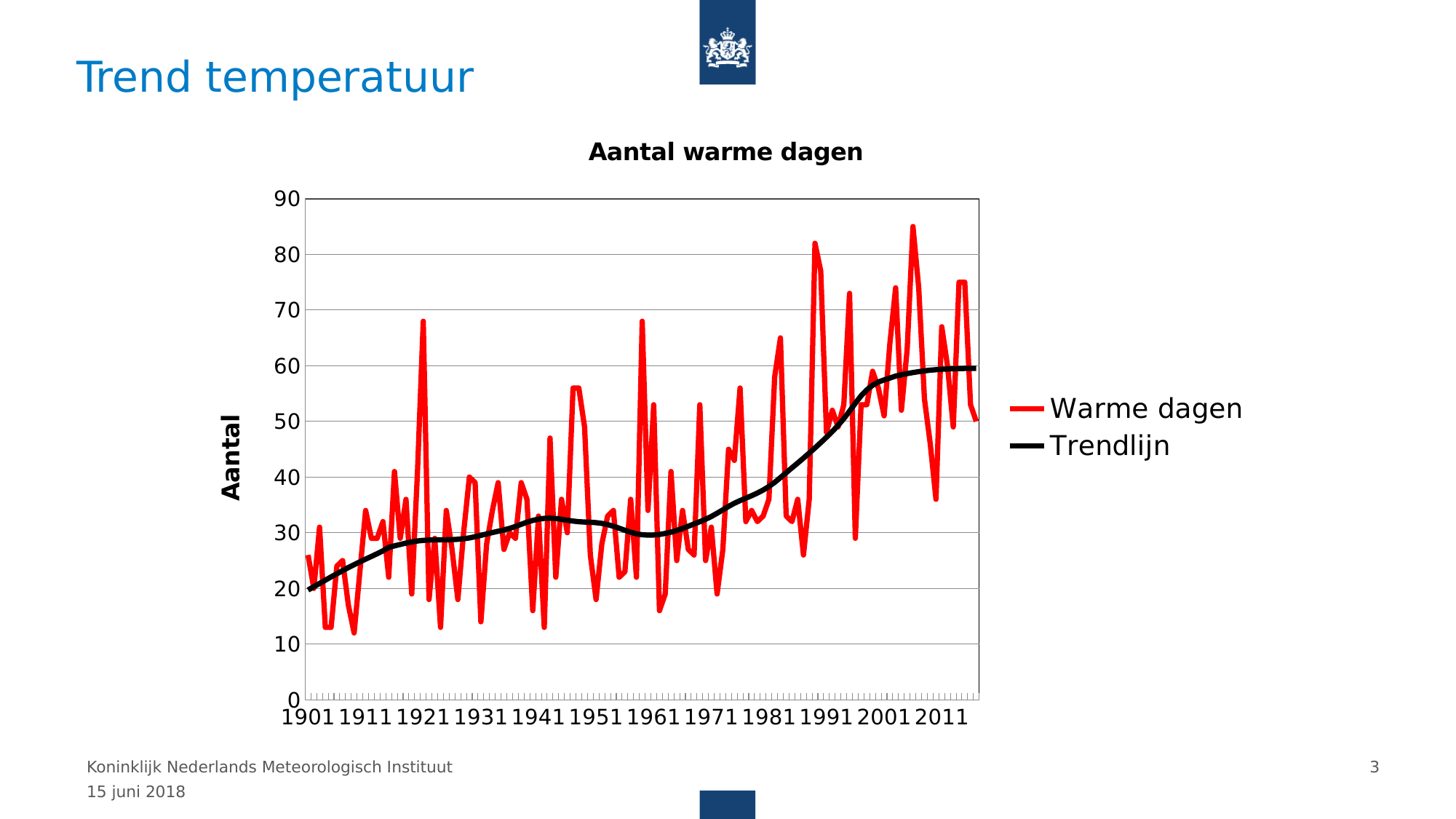

# Trend temperatuur

### Chart: Aantal warme dagen

| Category |  |  |
|---|---|---|
| 1901 | 26.0 | 19.71 |
| 1902 | 20.0 | 20.3 |
| 1903 | 31.0 | 20.89 |
| 1904 | 13.0 | 21.48 |
| 1905 | 13.0 | 22.06 |
| 1906 | 24.0 | 22.63 |
| 1907 | 25.0 | 23.19 |
| 1908 | 17.0 | 23.74 |
| 1909 | 12.0 | 24.26 |
| 1910 | 23.0 | 24.77 |
| 1911 | 34.0 | 25.26 |
| 1912 | 29.0 | 25.74 |
| 1913 | 29.0 | 26.23 |
| 1914 | 32.0 | 26.76 |
| 1915 | 22.0 | 27.37 |
| 1916 | 41.0 | 27.64 |
| 1917 | 29.0 | 27.89 |
| 1918 | 36.0 | 28.14 |
| 1919 | 19.0 | 28.35 |
| 1920 | 41.0 | 28.52 |
| 1921 | 68.0 | 28.63 |
| 1922 | 18.0 | 28.69 |
| 1923 | 29.0 | 28.71 |
| 1924 | 13.0 | 28.72 |
| 1925 | 34.0 | 28.74 |
| 1926 | 27.0 | 28.76 |
| 1927 | 18.0 | 28.82 |
| 1928 | 30.0 | 28.92 |
| 1929 | 40.0 | 29.07 |
| 1930 | 39.0 | 29.28 |
| 1931 | 14.0 | 29.53 |
| 1932 | 28.0 | 29.78 |
| 1933 | 34.0 | 30.03 |
| 1934 | 39.0 | 30.26 |
| 1935 | 27.0 | 30.5 |
| 1936 | 30.0 | 30.78 |
| 1937 | 29.0 | 31.12 |
| 1938 | 39.0 | 31.51 |
| 1939 | 36.0 | 31.9 |
| 1940 | 16.0 | 32.21 |
| 1941 | 33.0 | 32.44 |
| 1942 | 13.0 | 32.57 |
| 1943 | 47.0 | 32.61 |
| 1944 | 22.0 | 32.55 |
| 1945 | 36.0 | 32.41 |
| 1946 | 30.0 | 32.24 |
| 1947 | 56.0 | 32.09 |
| 1948 | 56.0 | 31.98 |
| 1949 | 49.0 | 31.92 |
| 1950 | 26.0 | 31.88 |
| 1951 | 18.0 | 31.81 |
| 1952 | 28.0 | 31.68 |
| 1953 | 33.0 | 31.46 |
| 1954 | 34.0 | 31.17 |
| 1955 | 22.0 | 30.81 |
| 1956 | 23.0 | 30.43 |
| 1957 | 36.0 | 30.09 |
| 1958 | 22.0 | 29.81 |
| 1959 | 68.0 | 29.64 |
| 1960 | 34.0 | 29.57 |
| 1961 | 53.0 | 29.59 |
| 1962 | 16.0 | 29.69 |
| 1963 | 19.0 | 29.87 |
| 1964 | 41.0 | 30.1 |
| 1965 | 25.0 | 30.4 |
| 1966 | 34.0 | 30.77 |
| 1967 | 27.0 | 31.17 |
| 1968 | 26.0 | 31.58 |
| 1969 | 53.0 | 31.98 |
| 1970 | 25.0 | 32.41 |
| 1971 | 31.0 | 32.92 |
| 1972 | 19.0 | 33.5 |
| 1973 | 27.0 | 34.11 |
| 1974 | 45.0 | 34.73 |
| 1975 | 43.0 | 35.29 |
| 1976 | 56.0 | 35.77 |
| 1977 | 32.0 | 36.21 |
| 1978 | 34.0 | 36.65 |
| 1979 | 32.0 | 37.13 |
| 1980 | 33.0 | 37.67 |
| 1981 | 36.0 | 38.3 |
| 1982 | 58.0 | 39.04 |
| 1983 | 65.0 | 39.9 |
| 1984 | 33.0 | 40.78 |
| 1985 | 32.0 | 41.66 |
| 1986 | 36.0 | 42.52 |
| 1987 | 26.0 | 43.4 |
| 1988 | 36.0 | 44.3 |
| 1989 | 82.0 | 45.23 |
| 1990 | 77.0 | 46.18 |
| 1991 | 48.0 | 47.16 |
| 1992 | 52.0 | 48.18 |
| 1993 | 49.0 | 49.28 |
| 1994 | 53.0 | 50.5 |
| 1995 | 73.0 | 51.85 |
| 1996 | 29.0 | 53.26 |
| 1997 | 53.0 | 54.59 |
| 1998 | 53.0 | 55.67 |
| 1999 | 59.0 | 56.49 |
| 2000 | 56.0 | 57.07 |
| 2001 | 51.0 | 57.46 |
| 2002 | 64.0 | 57.79 |
| 2003 | 74.0 | 58.14 |
| 2004 | 52.0 | 58.38 |
| 2005 | 63.0 | 58.59 |
| 2006 | 85.0 | 58.77 |
| 2007 | 74.0 | 58.94 |
| 2008 | 54.0 | 59.08 |
| 2009 | 46.0 | 59.2 |
| 2010 | 36.0 | 59.29 |
| 2011 | 67.0 | 59.37 |
| 2012 | 60.0 | 59.42 |
| 2013 | 49.0 | 59.46 |
| 2014 | 75.0 | 59.49 |
| 2015 | 75.0 | 59.51 |
| 2016 | 53.0 | 59.53 |
| 2017 | 50.0 | 59.53 |
Koninklijk Nederlands Meteorologisch Instituut
3
15 juni 2018